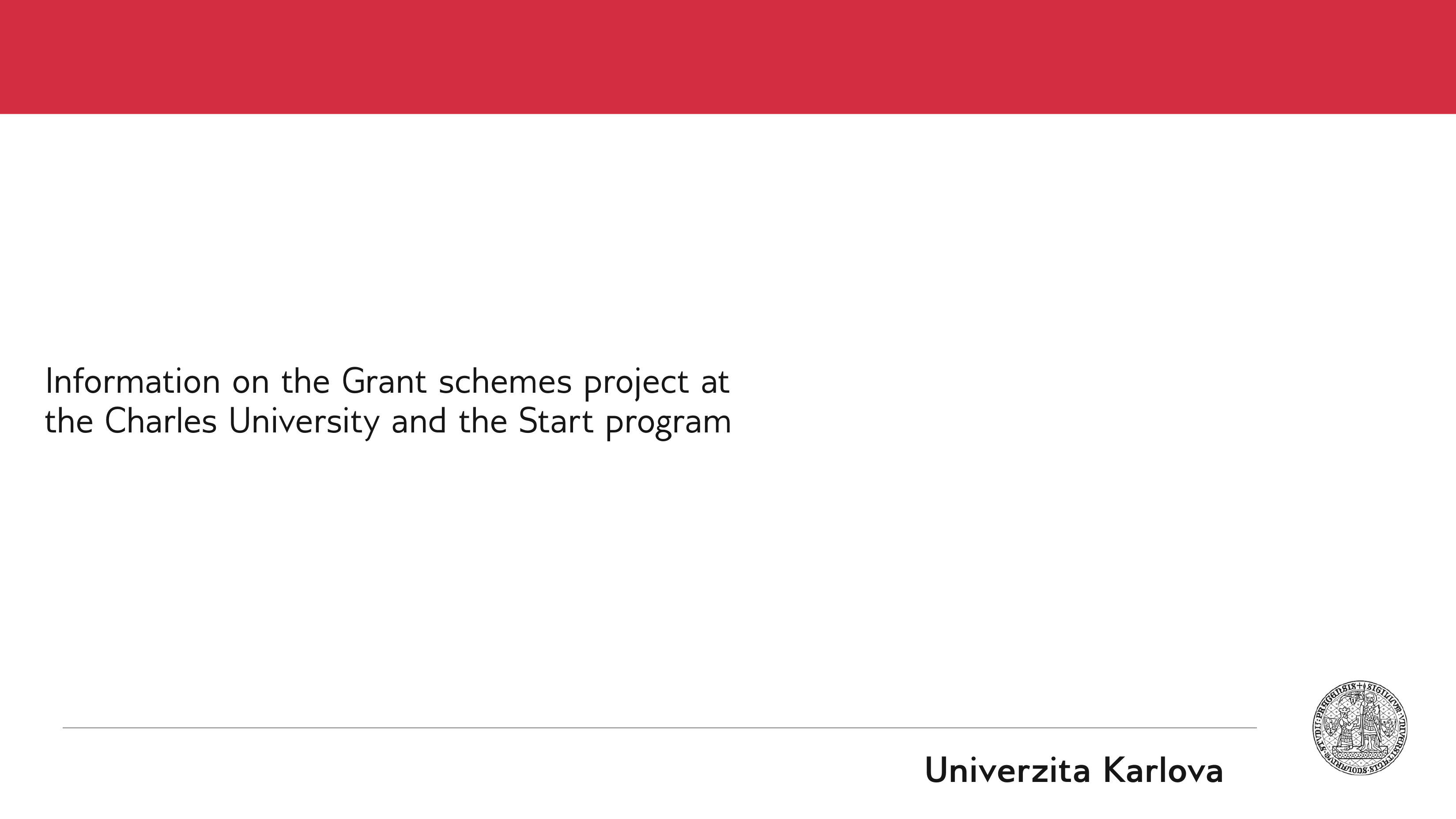

#
Information on the Grant schemes project at the Charles University and the Start program